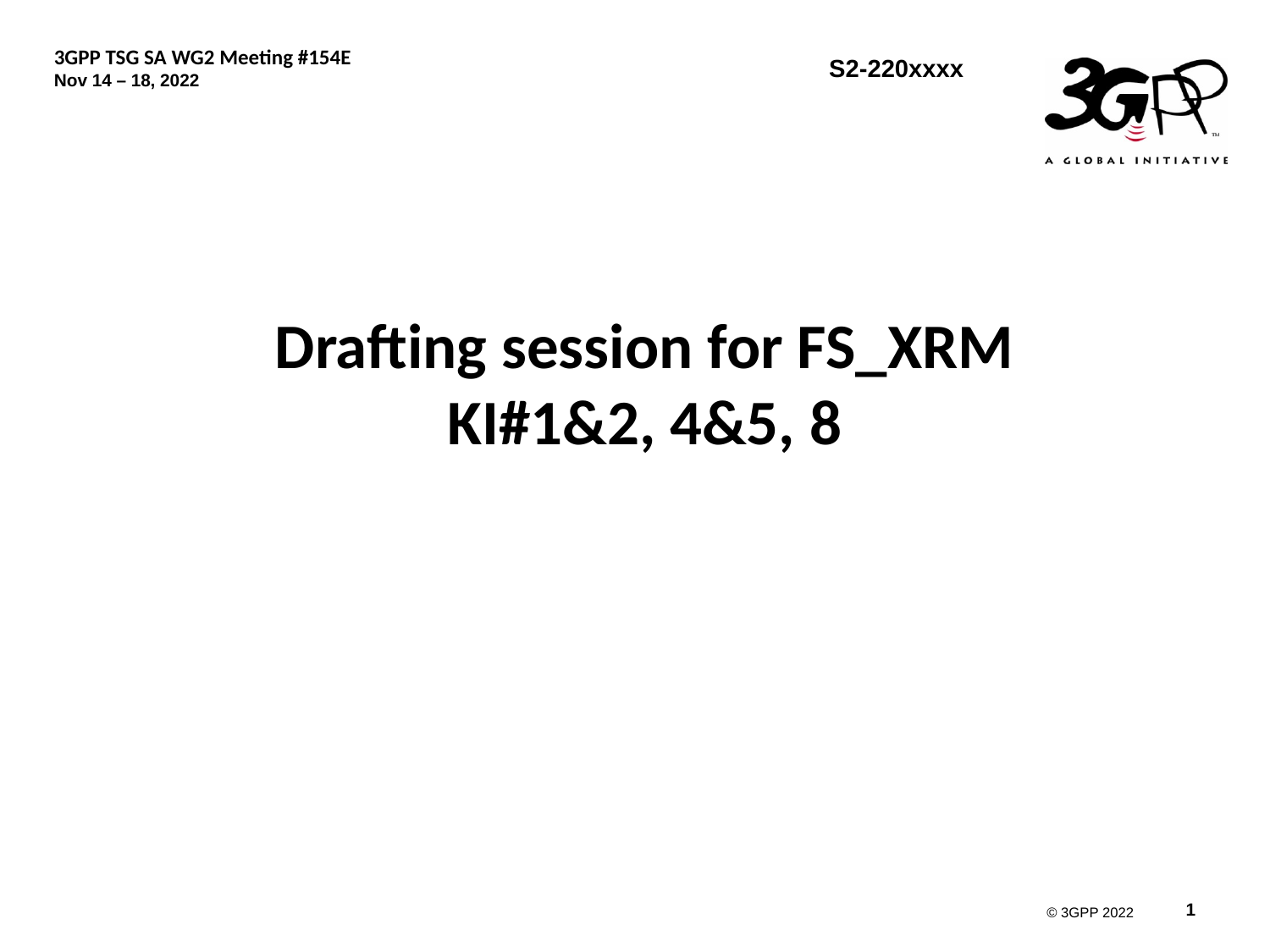

# Drafting session for FS_XRM KI#1&2, 4&5, 8